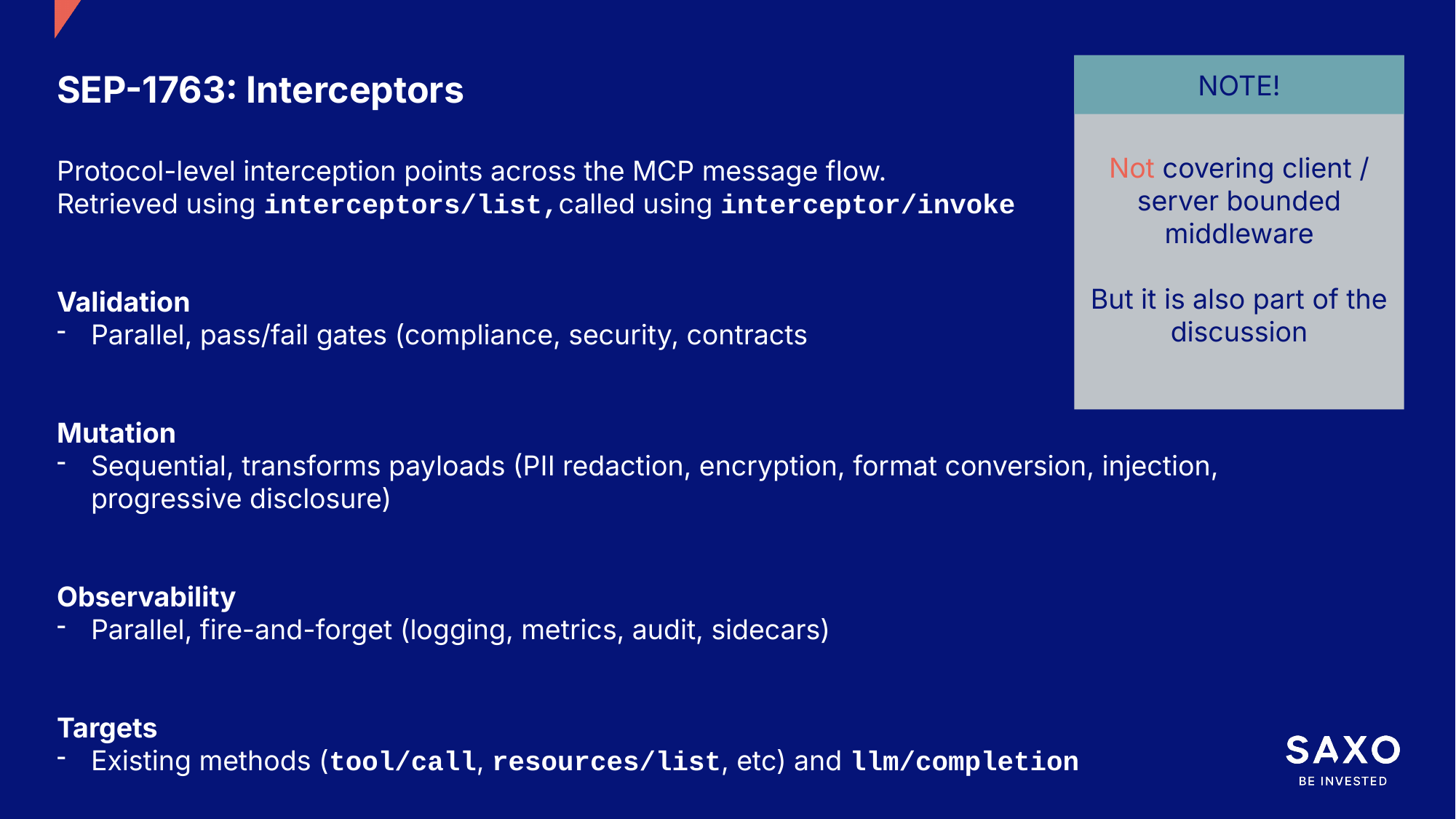

Not covering client / server bounded middleware

But it is also part of the discussion
NOTE!
SEP-1763: Interceptors

Protocol-level interception points across the MCP message flow.
Retrieved using interceptors/list,called using interceptor/invoke

Validation
Parallel, pass/fail gates (compliance, security, contracts

Mutation
Sequential, transforms payloads (PII redaction, encryption, format conversion, injection, progressive disclosure)

Observability
Parallel, fire-and-forget (logging, metrics, audit, sidecars)

Targets
Existing methods (tool/call, resources/list, etc) and llm/completion